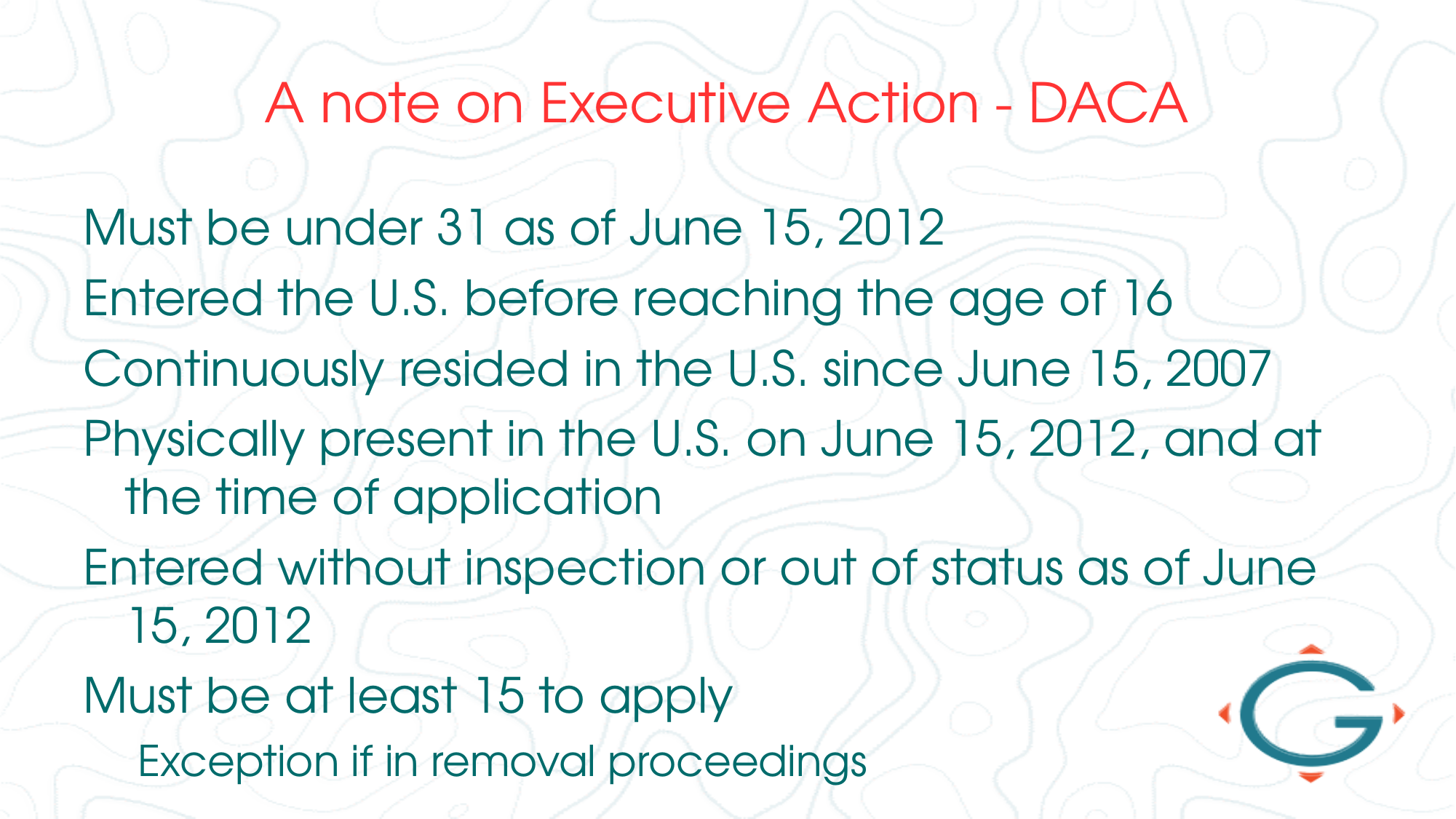

# A note on Executive Action - DACA
Must be under 31 as of June 15, 2012
Entered the U.S. before reaching the age of 16
Continuously resided in the U.S. since June 15, 2007
Physically present in the U.S. on June 15, 2012, and at the time of application
Entered without inspection or out of status as of June 15, 2012
Must be at least 15 to apply
Exception if in removal proceedings